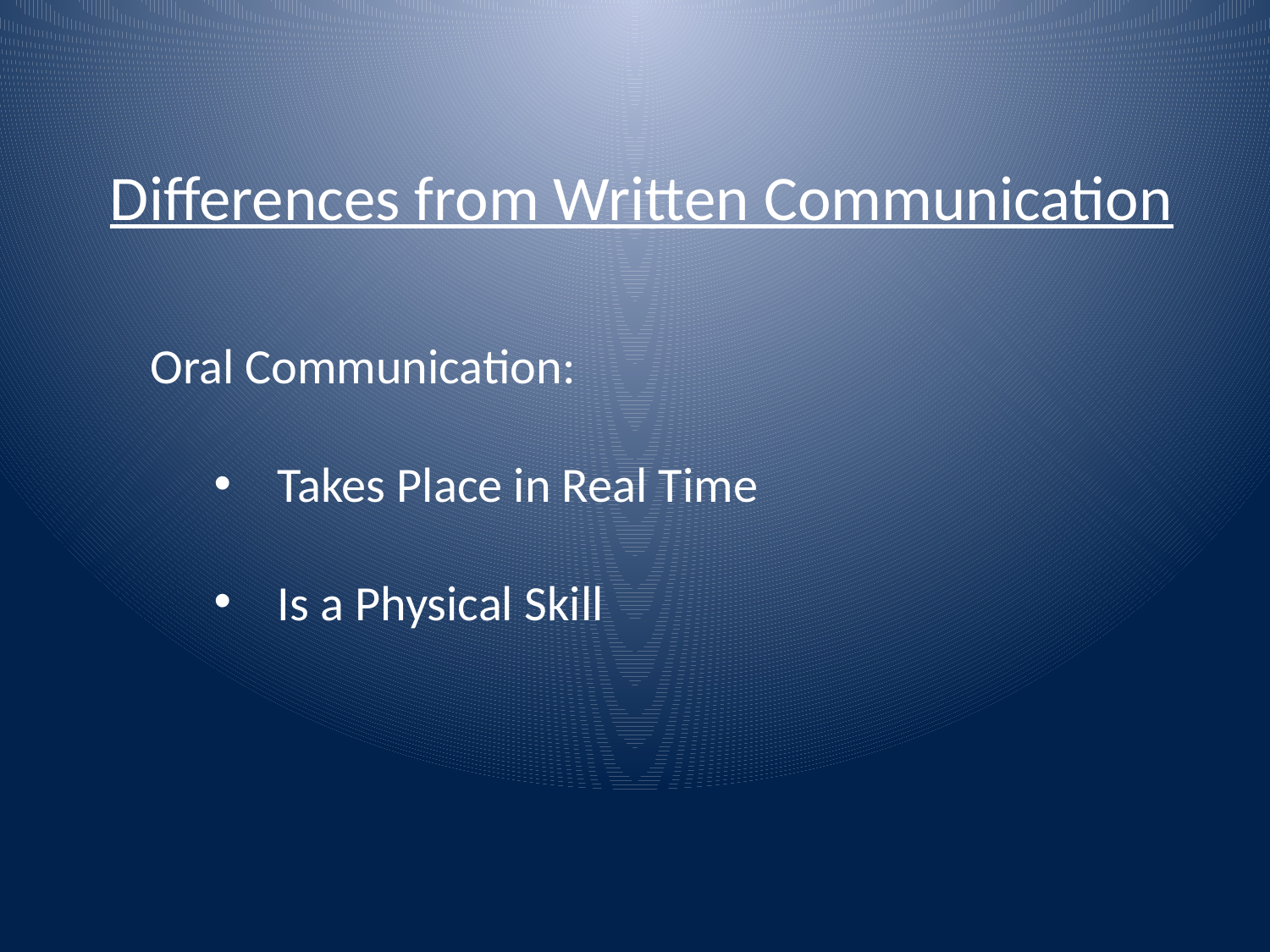

Differences from Written Communication
Oral Communication:

Takes Place in Real Time

Is a Physical Skill